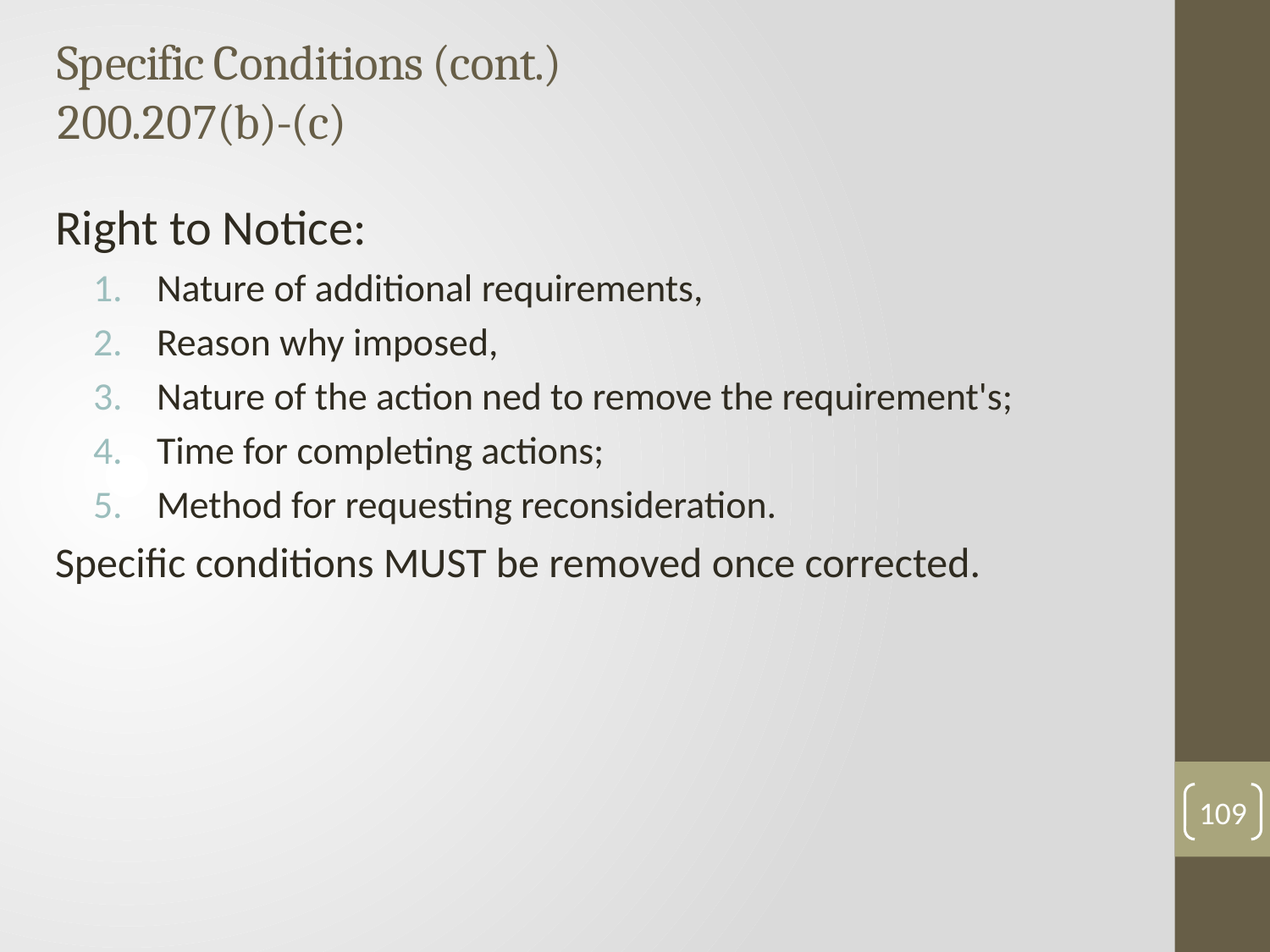

# Specific Conditions (cont.) 200.207(b)-(c)
Right to Notice:
Nature of additional requirements,
Reason why imposed,
Nature of the action ned to remove the requirement's;
Time for completing actions;
Method for requesting reconsideration.
Specific conditions MUST be removed once corrected.
109